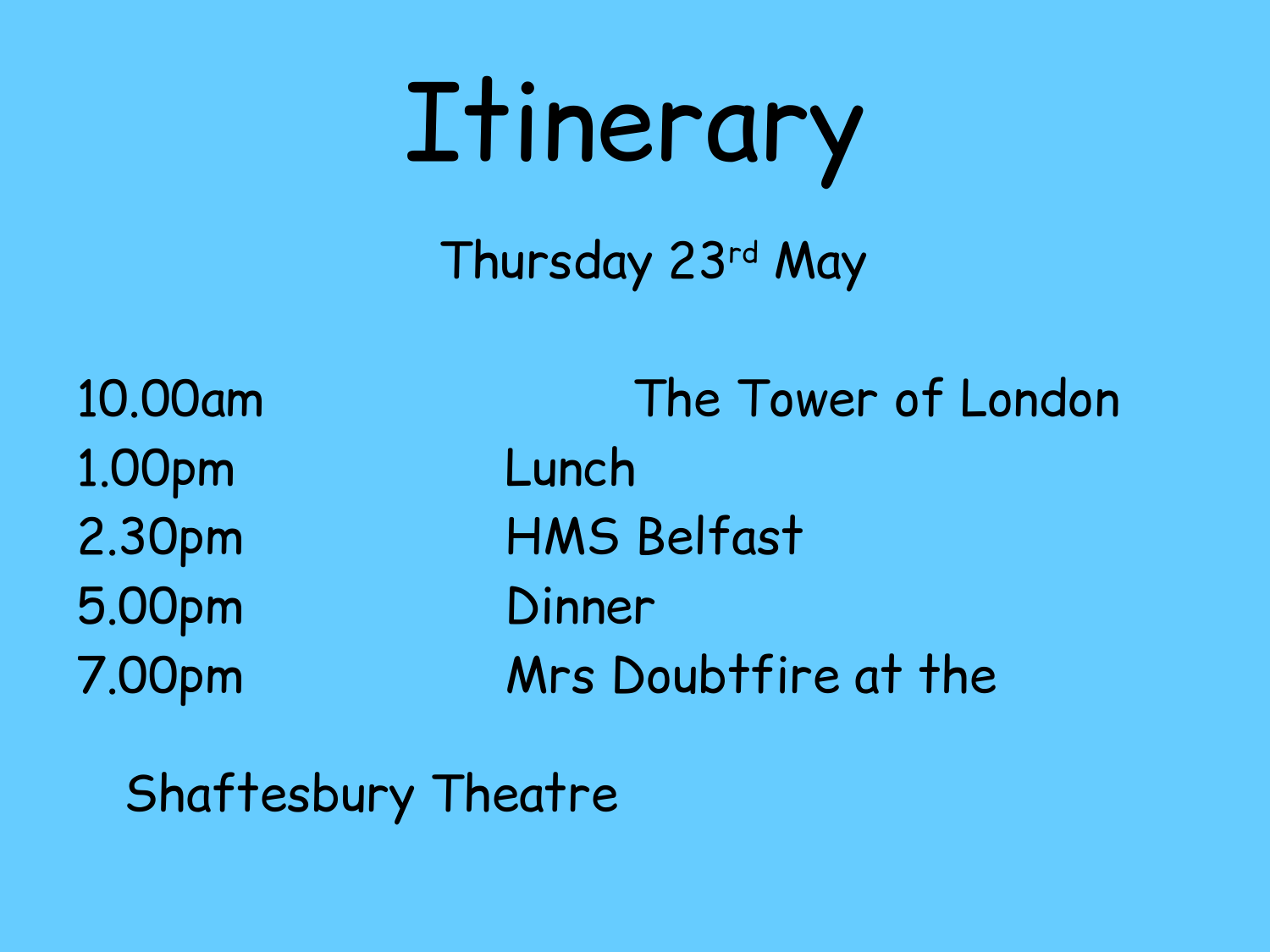

# Itinerary
Thursday 23rd May

10.00am			The Tower of London
1.00pm			Lunch
2.30pm			HMS Belfast
5.00pm			Dinner
7.00pm			Mrs Doubtfire at the 										Shaftesbury Theatre